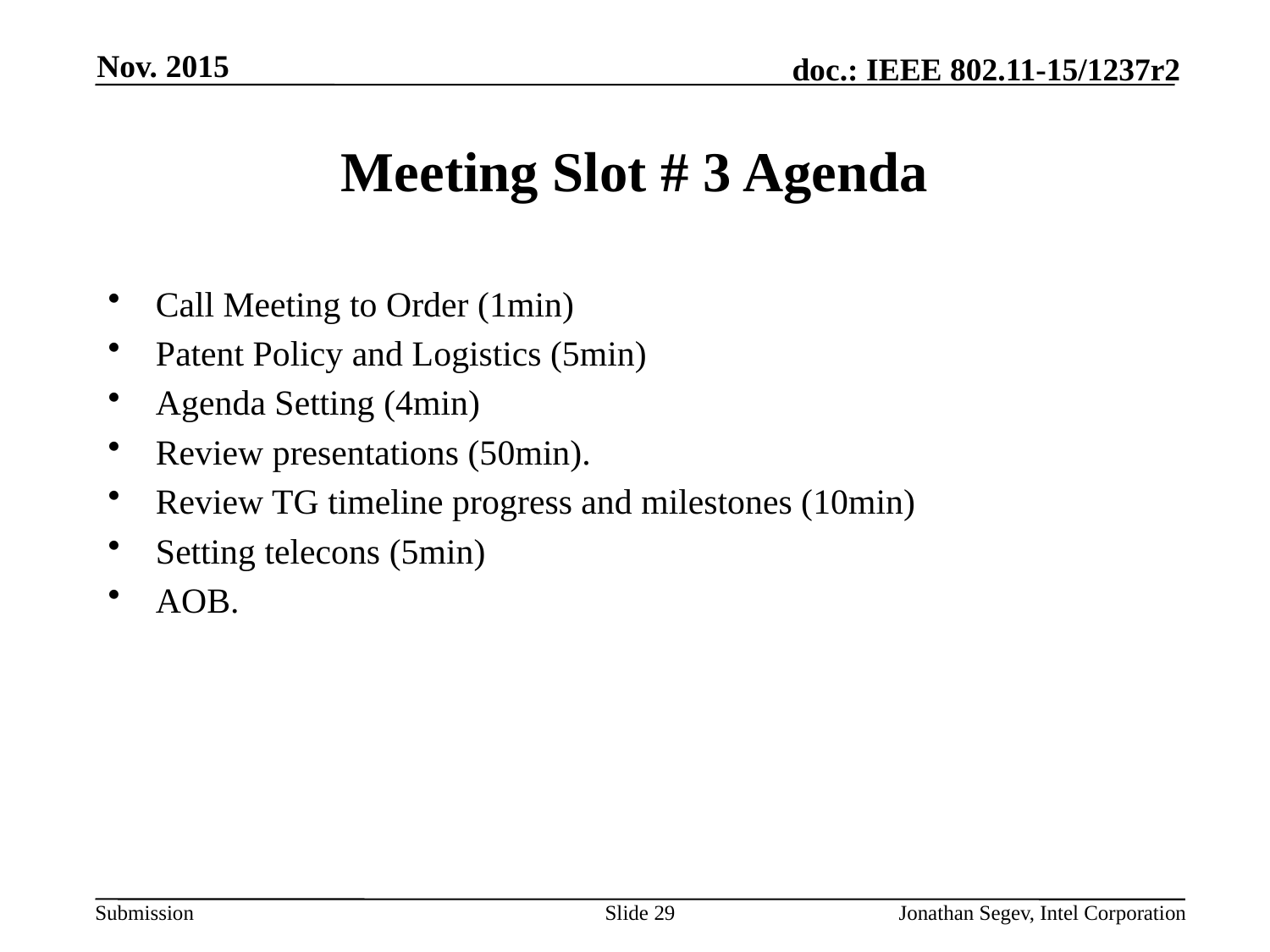

Nov. 2015
# Meeting Slot # 3 Agenda
Call Meeting to Order (1min)
Patent Policy and Logistics (5min)
Agenda Setting (4min)
Review presentations (50min).
Review TG timeline progress and milestones (10min)
Setting telecons (5min)
AOB.

Slide 29
Jonathan Segev, Intel Corporation